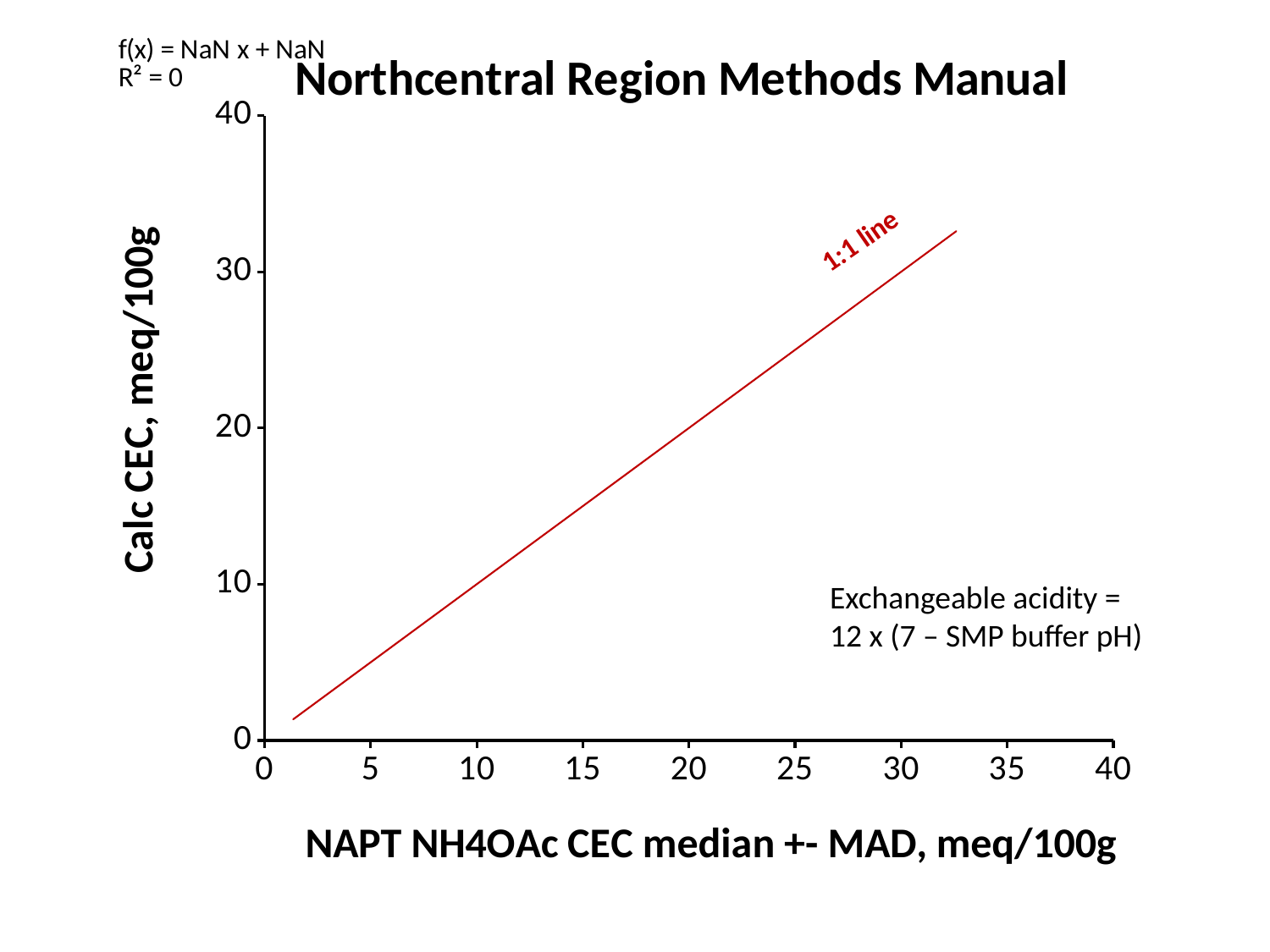

### Chart: Northcentral Region Methods Manual

| Category |  |  |
|---|---|---|
Exchangeable acidity =
12 x (7 – SMP buffer pH)